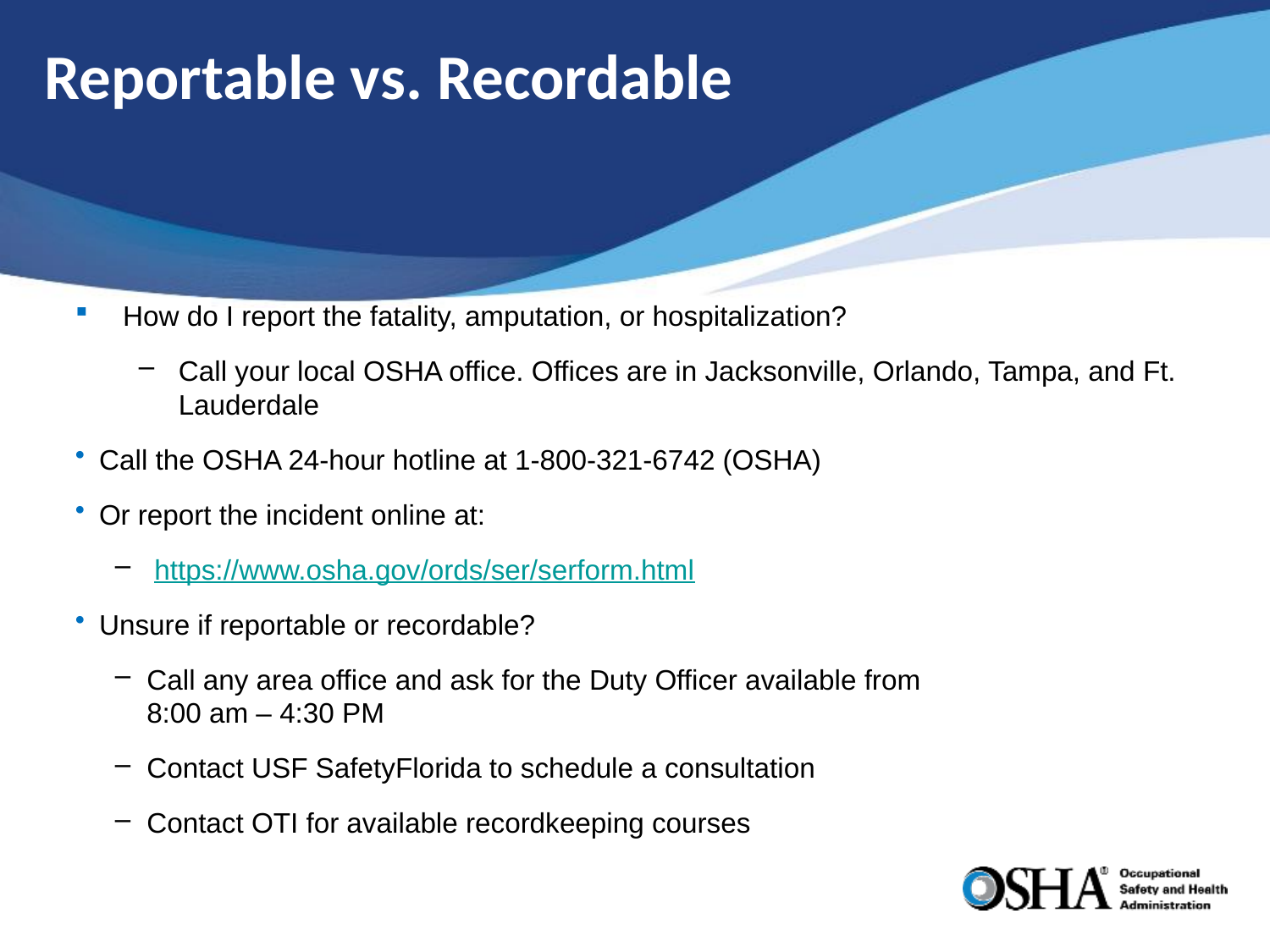

# Reportable vs. Recordable
How do I report the fatality, amputation, or hospitalization?
Call your local OSHA office. Offices are in Jacksonville, Orlando, Tampa, and Ft. Lauderdale
Call the OSHA 24-hour hotline at 1-800-321-6742 (OSHA)
Or report the incident online at:
 https://www.osha.gov/ords/ser/serform.html
Unsure if reportable or recordable?
Call any area office and ask for the Duty Officer available from
8:00 am – 4:30 PM
Contact USF SafetyFlorida to schedule a consultation
Contact OTI for available recordkeeping courses